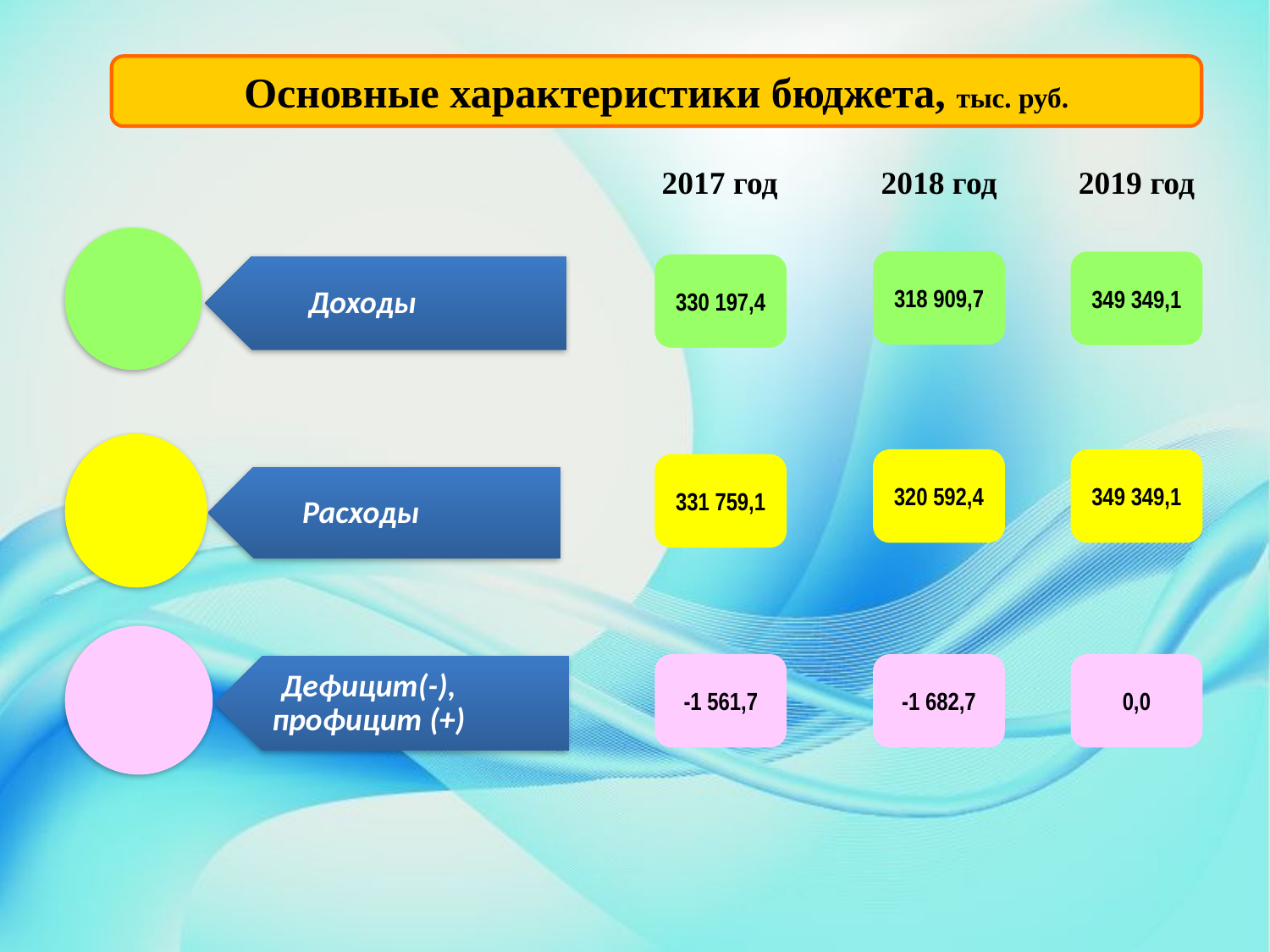

Основные характеристики бюджета, тыс. руб.
2017 год
2018 год
2019 год
Доходы
Расходы
Дефицит(-), профицит (+)
318 909,7
349 349,1
330 197,4
320 592,4
349 349,1
331 759,1
-1 561,7
-1 682,7
0,0